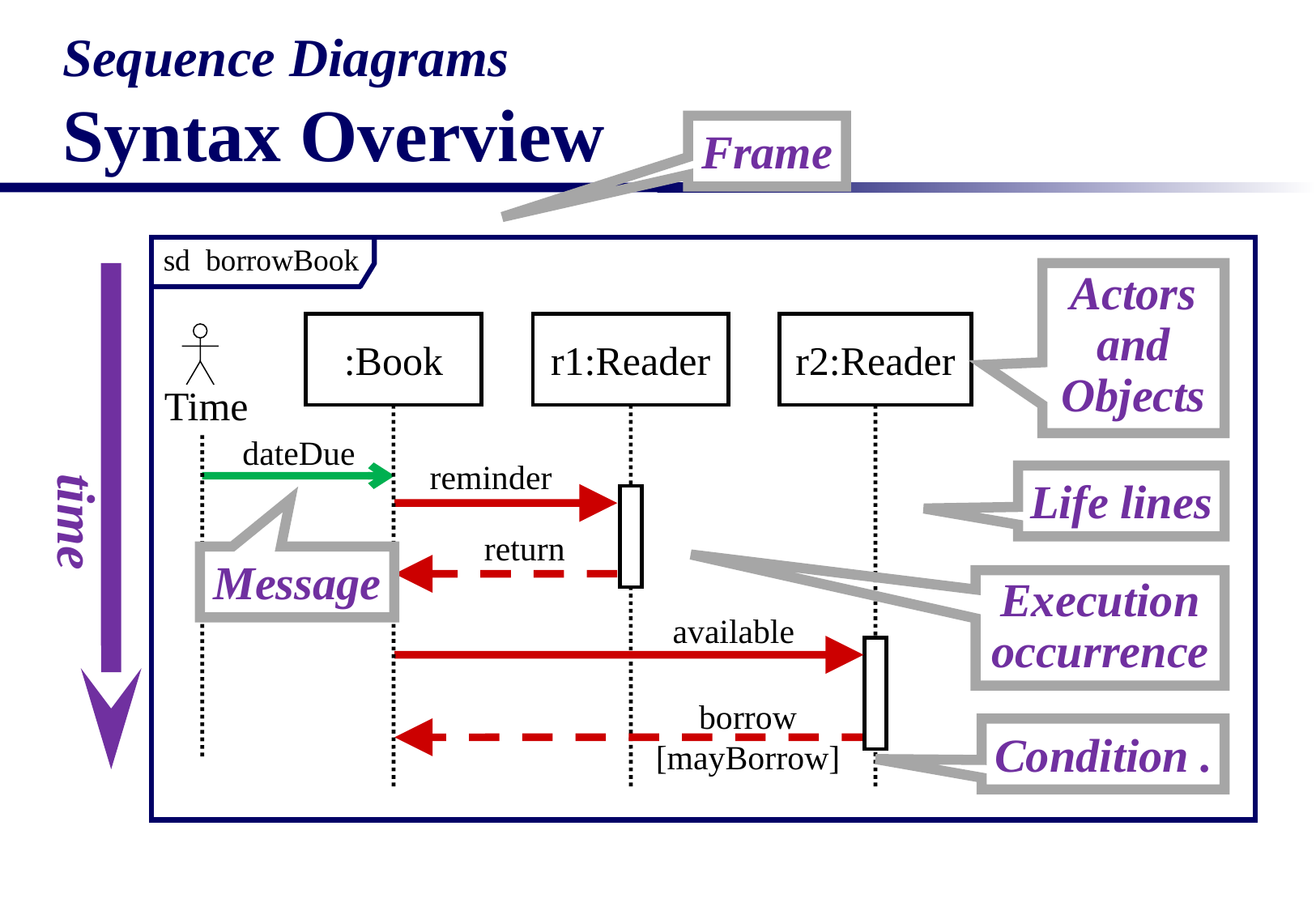

Sequence Diagrams
Syntax Overview
Frame
sd  borrowBook

time
Actors and Objects
:Book
r1:Reader
r2:Reader

Time

dateDue

reminder

Life lines

return

Message
Execution occurrence
available

borrow
[mayBorrow]

Condition .